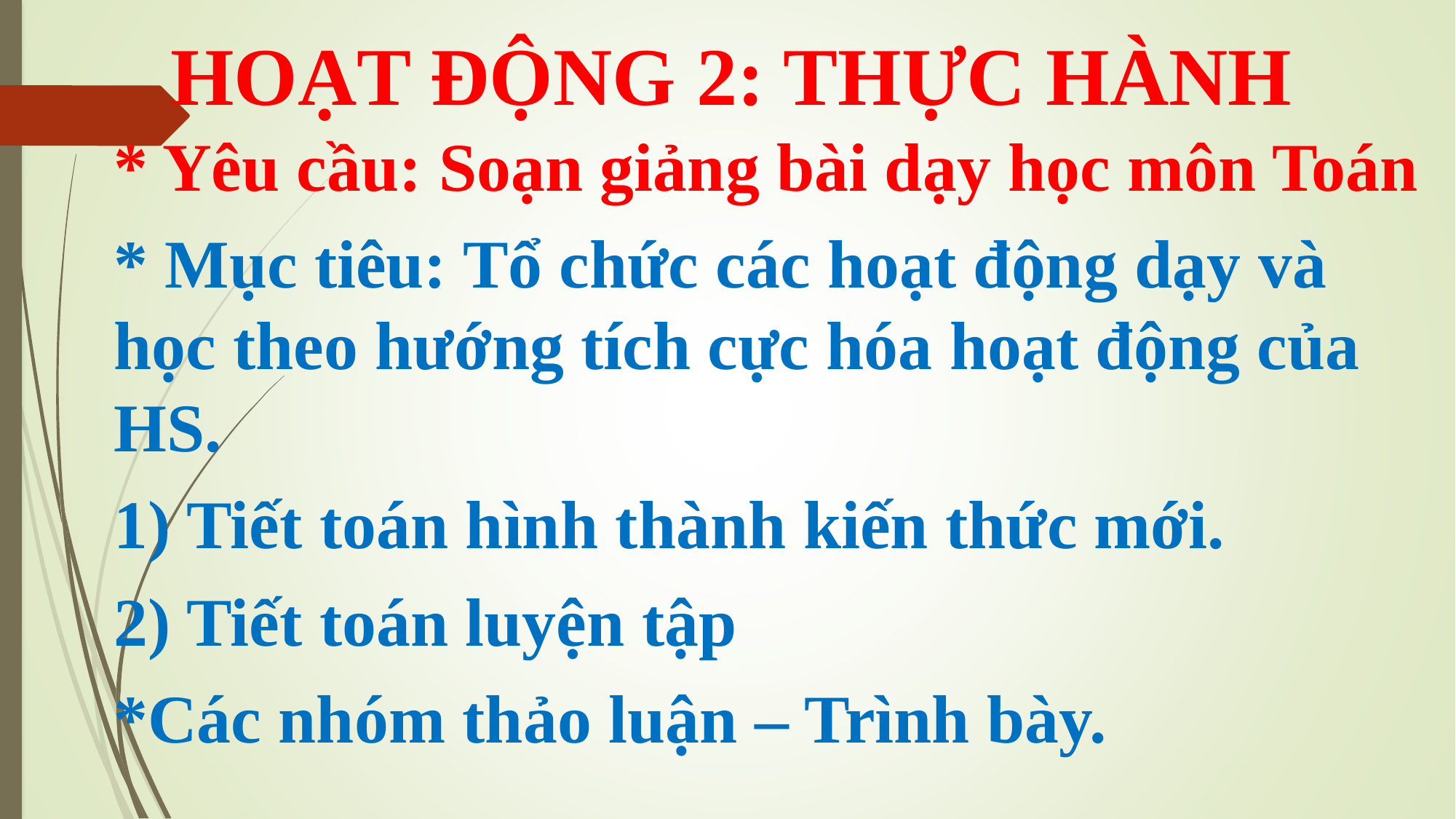

# HOẠT ĐỘNG 2: THỰC HÀNH
* Yêu cầu: Soạn giảng bài dạy học môn Toán
* Mục tiêu: Tổ chức các hoạt động dạy và học theo hướng tích cực hóa hoạt động của HS.
1) Tiết toán hình thành kiến thức mới.
2) Tiết toán luyện tập
*Các nhóm thảo luận – Trình bày.